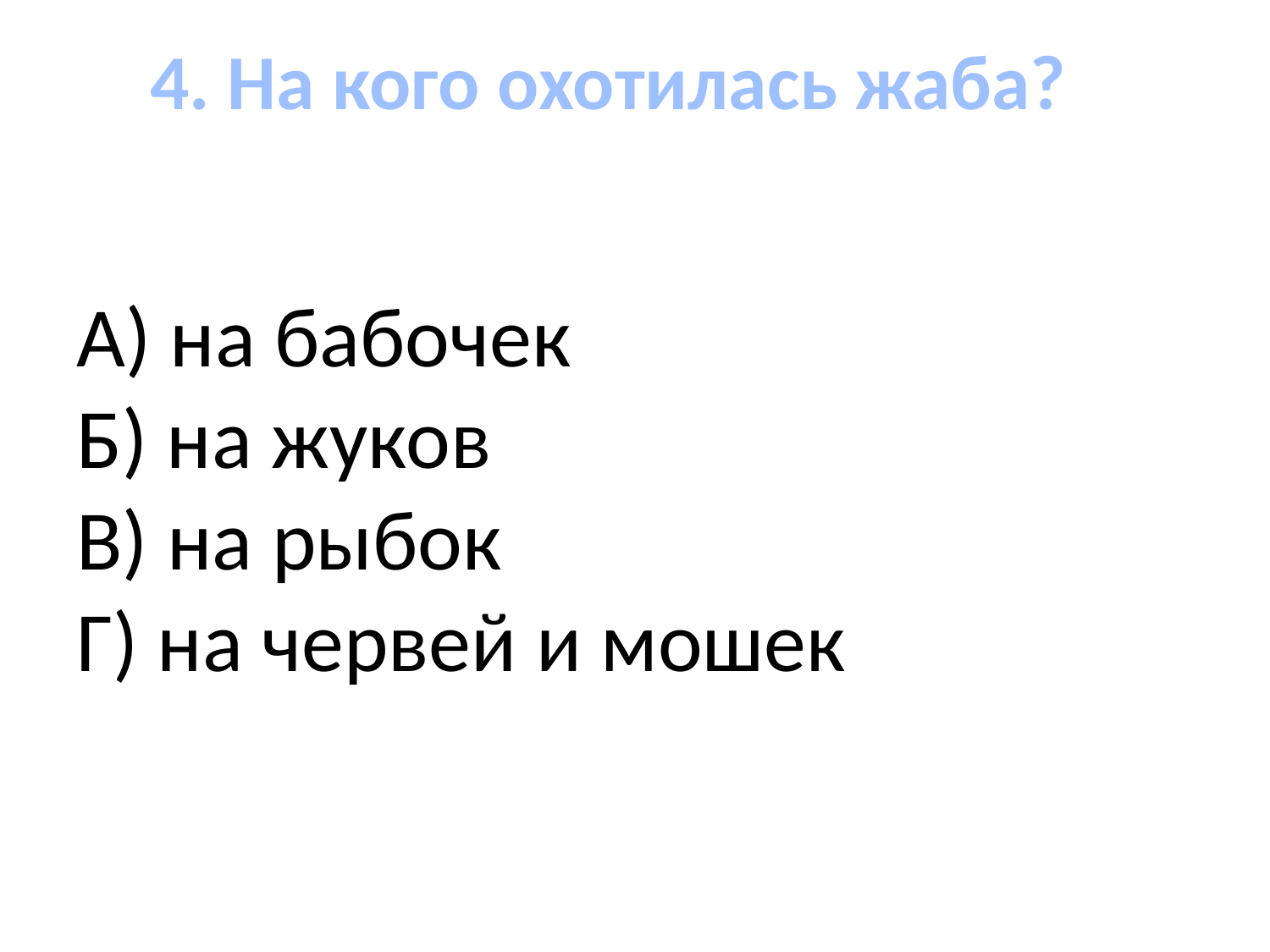

4. На кого охотилась жаба?
 А) на бабочек 
 Б) на жуков 
 В) на рыбок 
 Г) на червей и мошек